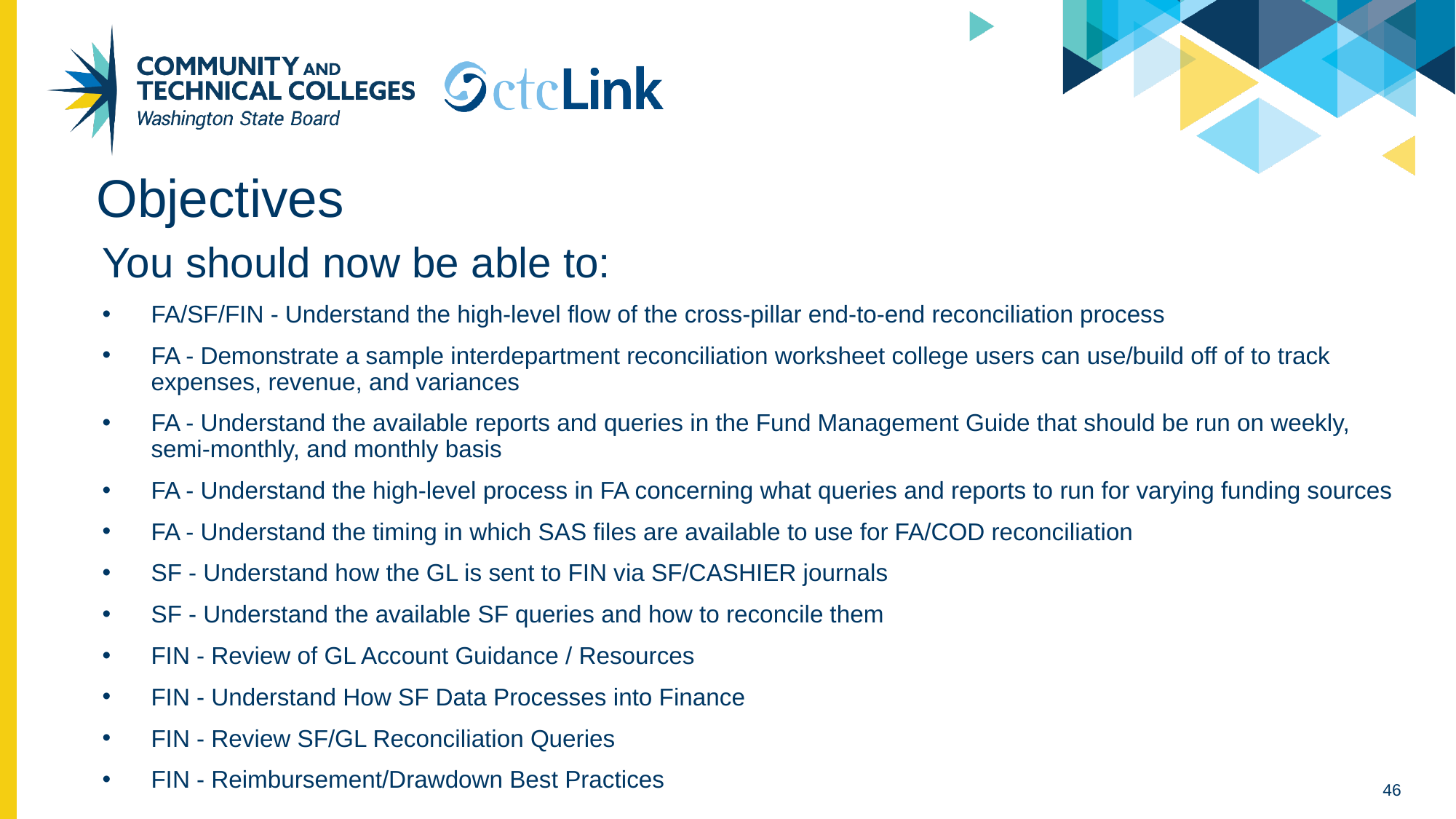

# Objectives
You should now be able to:
FA/SF/FIN - Understand the high-level flow of the cross-pillar end-to-end reconciliation process
FA - Demonstrate a sample interdepartment reconciliation worksheet college users can use/build off of to track expenses, revenue, and variances
FA - Understand the available reports and queries in the Fund Management Guide that should be run on weekly, semi-monthly, and monthly basis
FA - Understand the high-level process in FA concerning what queries and reports to run for varying funding sources
FA - Understand the timing in which SAS files are available to use for FA/COD reconciliation
SF - Understand how the GL is sent to FIN via SF/CASHIER journals
SF - Understand the available SF queries and how to reconcile them
FIN - Review of GL Account Guidance / Resources
FIN - Understand How SF Data Processes into Finance
FIN - Review SF/GL Reconciliation Queries
FIN - Reimbursement/Drawdown Best Practices
46